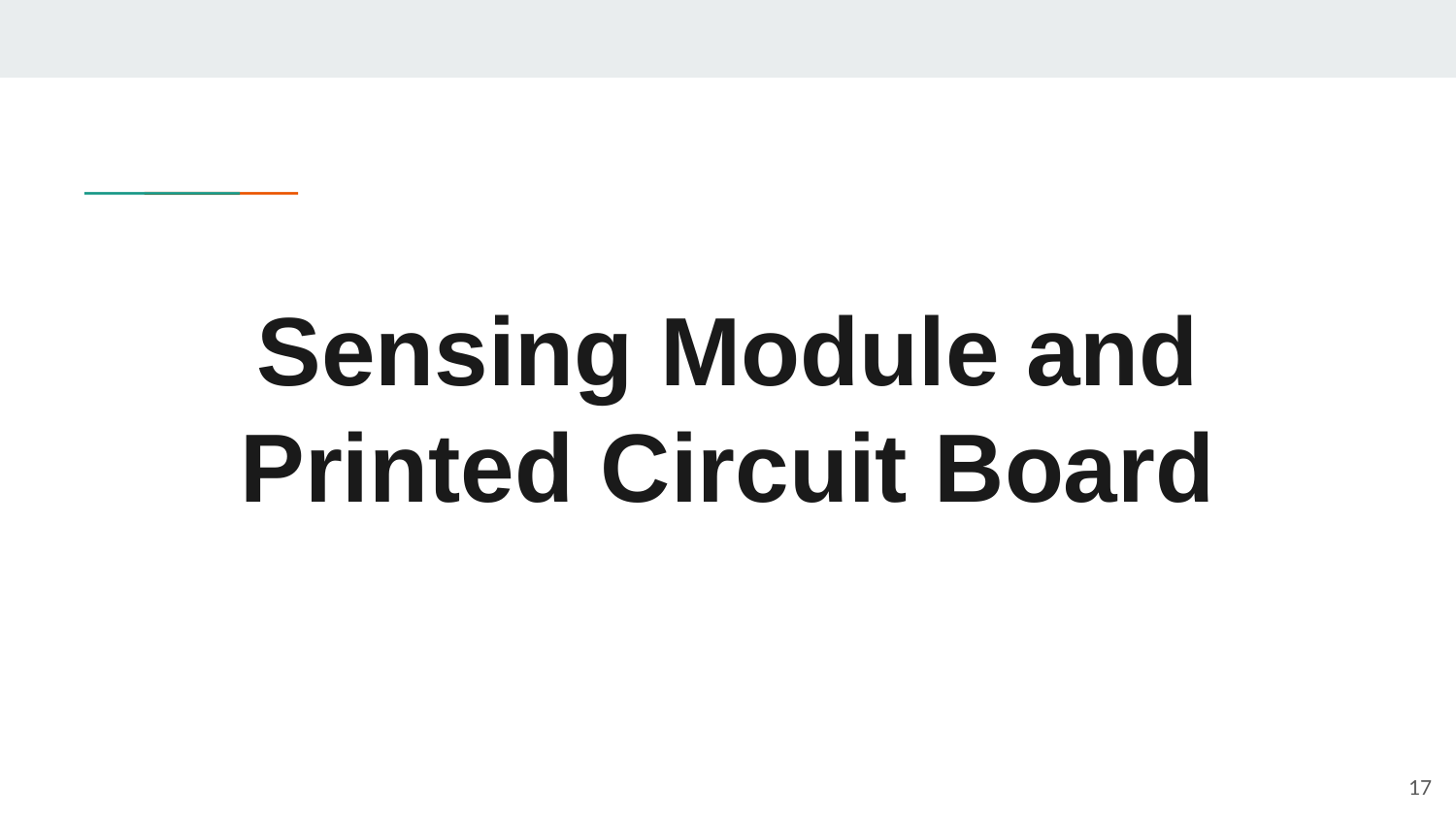

# Sensing Module and Printed Circuit Board
17